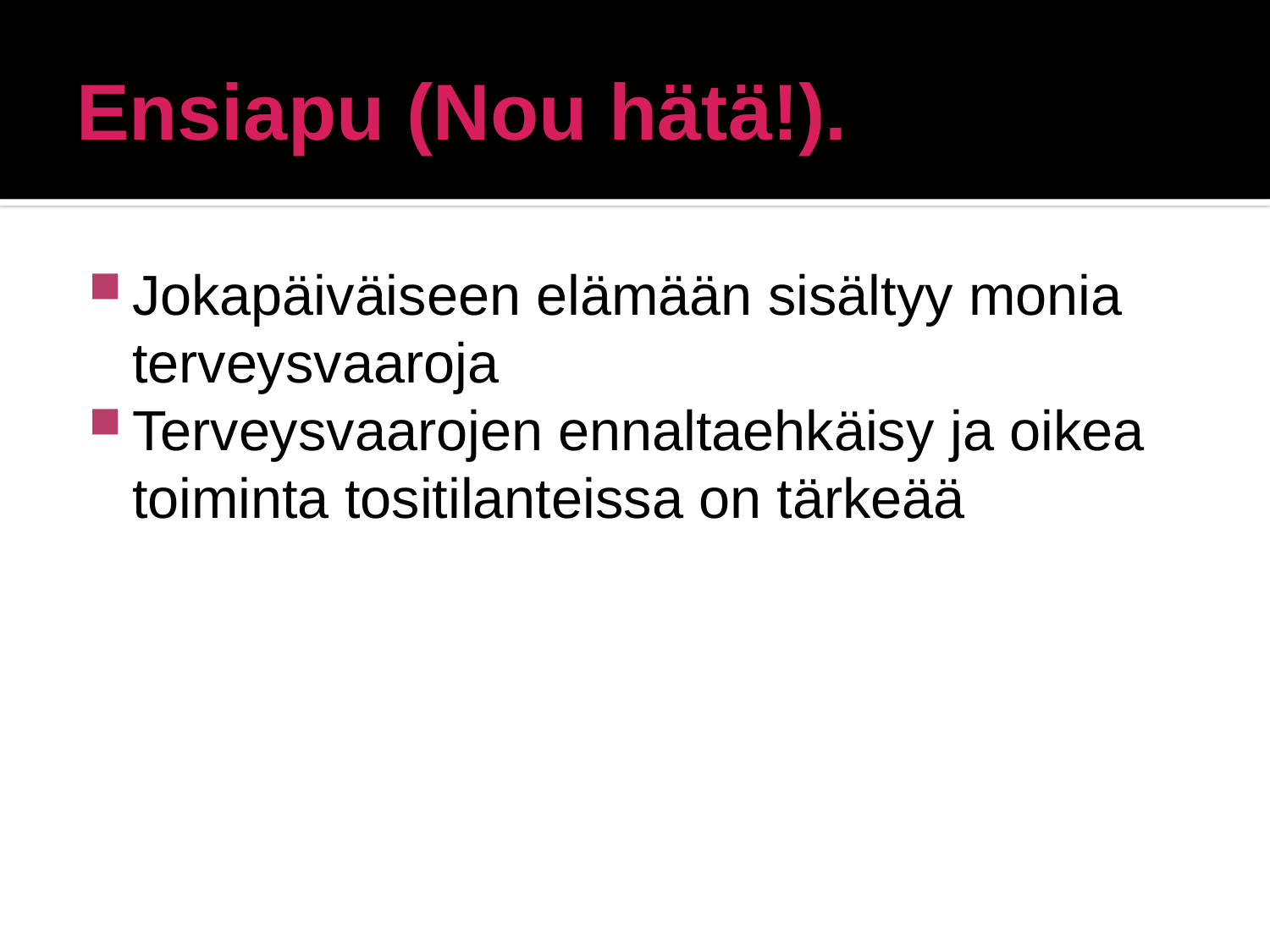

# Ensiapu (Nou hätä!).
Jokapäiväiseen elämään sisältyy monia terveysvaaroja
Terveysvaarojen ennaltaehkäisy ja oikea toiminta tositilanteissa on tärkeää